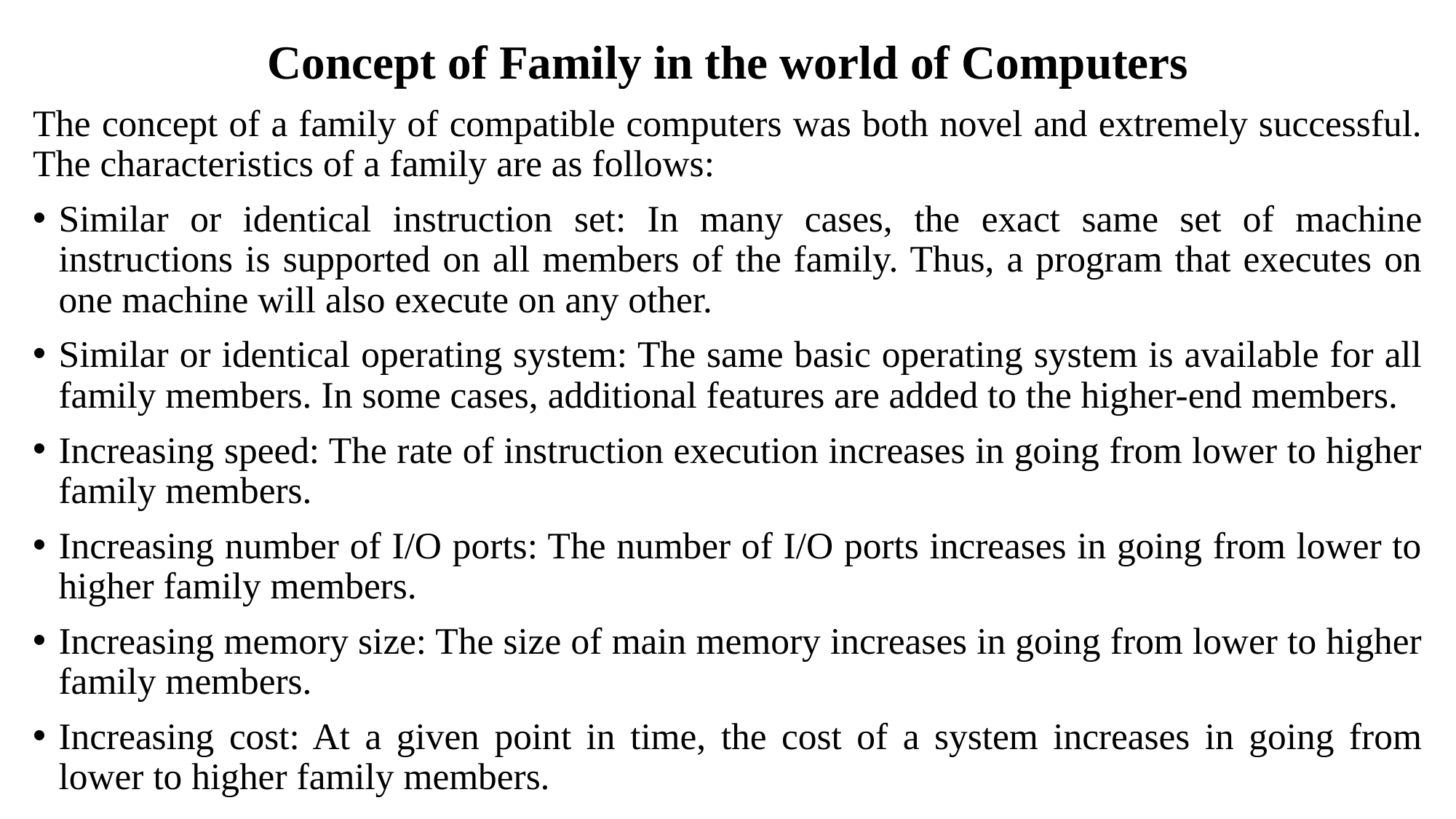

Concept of Family in the world of Computers
The concept of a family of compatible computers was both novel and extremely successful. The characteristics of a family are as follows:
Similar or identical instruction set: In many cases, the exact same set of machine instructions is supported on all members of the family. Thus, a program that executes on one machine will also execute on any other.
Similar or identical operating system: The same basic operating system is available for all family members. In some cases, additional features are added to the higher-end members.
Increasing speed: The rate of instruction execution increases in going from lower to higher family members.
Increasing number of I/O ports: The number of I/O ports increases in going from lower to higher family members.
Increasing memory size: The size of main memory increases in going from lower to higher family members.
Increasing cost: At a given point in time, the cost of a system increases in going from lower to higher family members.